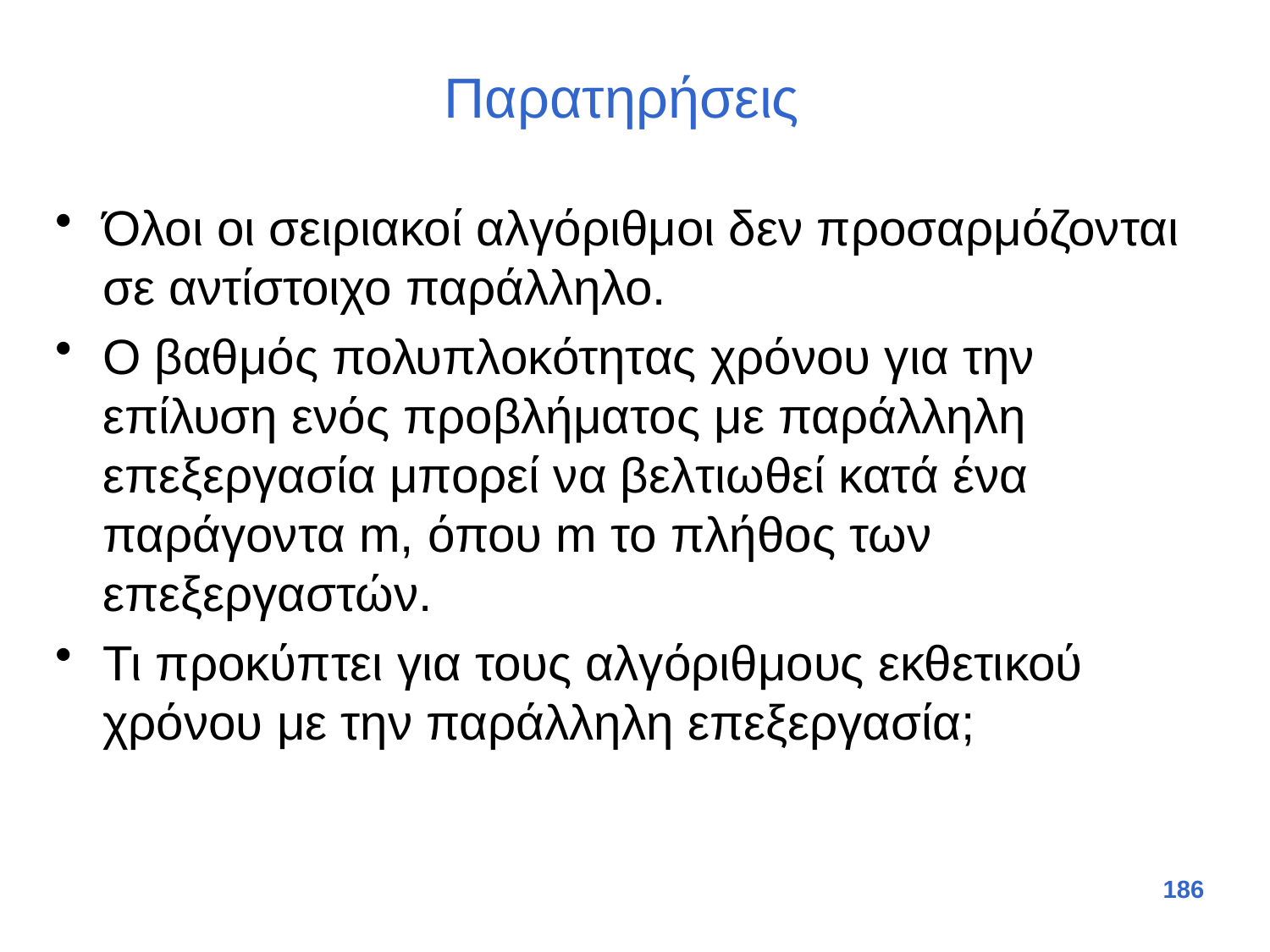

# Παρατηρήσεις
Όλοι οι σειριακοί αλγόριθμοι δεν προσαρμόζονται σε αντίστοιχο παράλληλο.
Ο βαθμός πολυπλοκότητας χρόνου για την επίλυση ενός προβλήματος με παράλληλη επεξεργασία μπορεί να βελτιωθεί κατά ένα παράγοντα m, όπου m το πλήθος των επεξεργαστών.
Τι προκύπτει για τους αλγόριθμους εκθετικού χρόνου με την παράλληλη επεξεργασία;
186